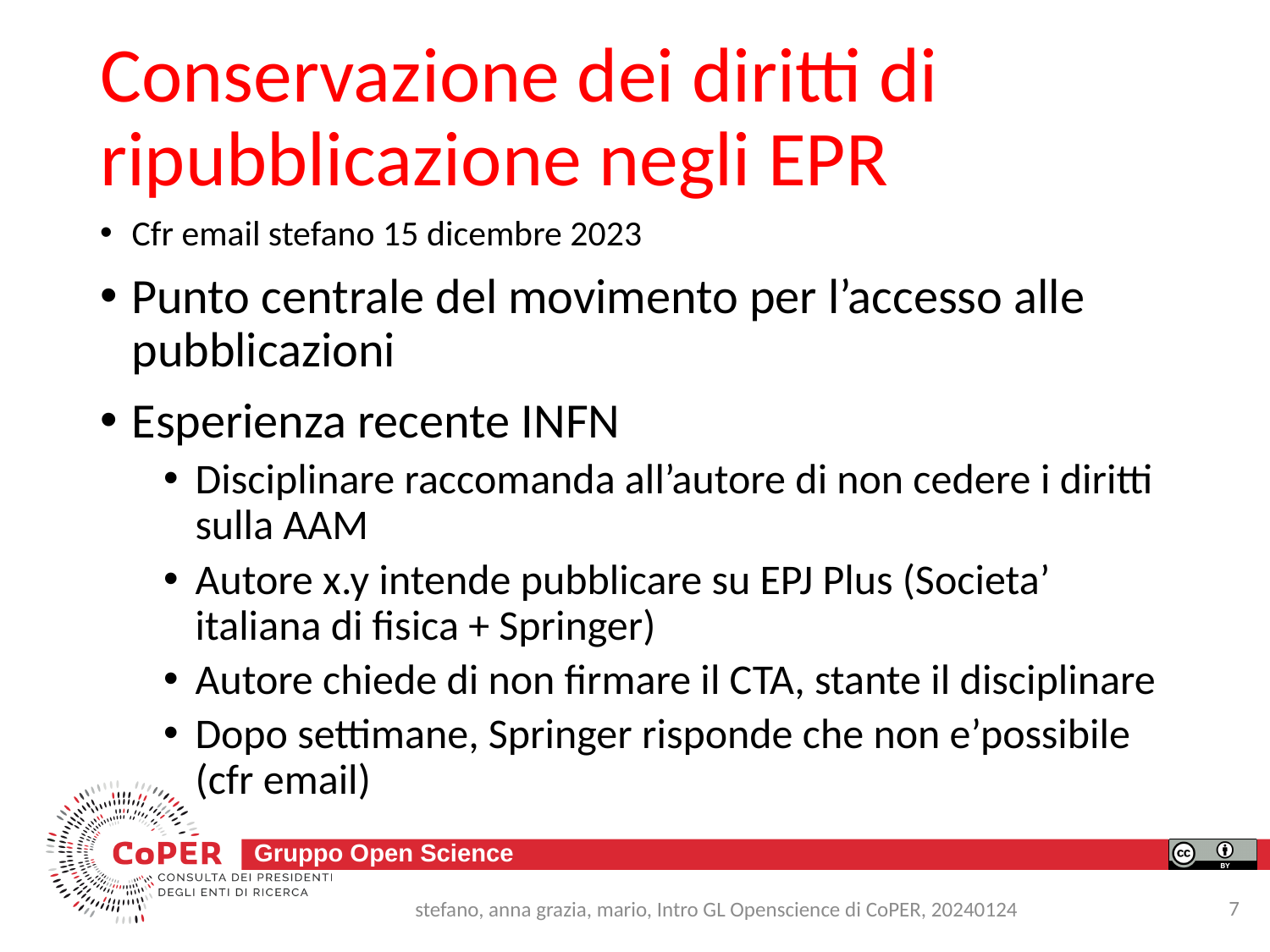

# Conservazione dei diritti di ripubblicazione negli EPR
Cfr email stefano 15 dicembre 2023
Punto centrale del movimento per l’accesso alle pubblicazioni
Esperienza recente INFN
Disciplinare raccomanda all’autore di non cedere i diritti sulla AAM
Autore x.y intende pubblicare su EPJ Plus (Societa’ italiana di fisica + Springer)
Autore chiede di non firmare il CTA, stante il disciplinare
Dopo settimane, Springer risponde che non e’possibile (cfr email)
7
stefano, anna grazia, mario, Intro GL Openscience di CoPER, 20240124